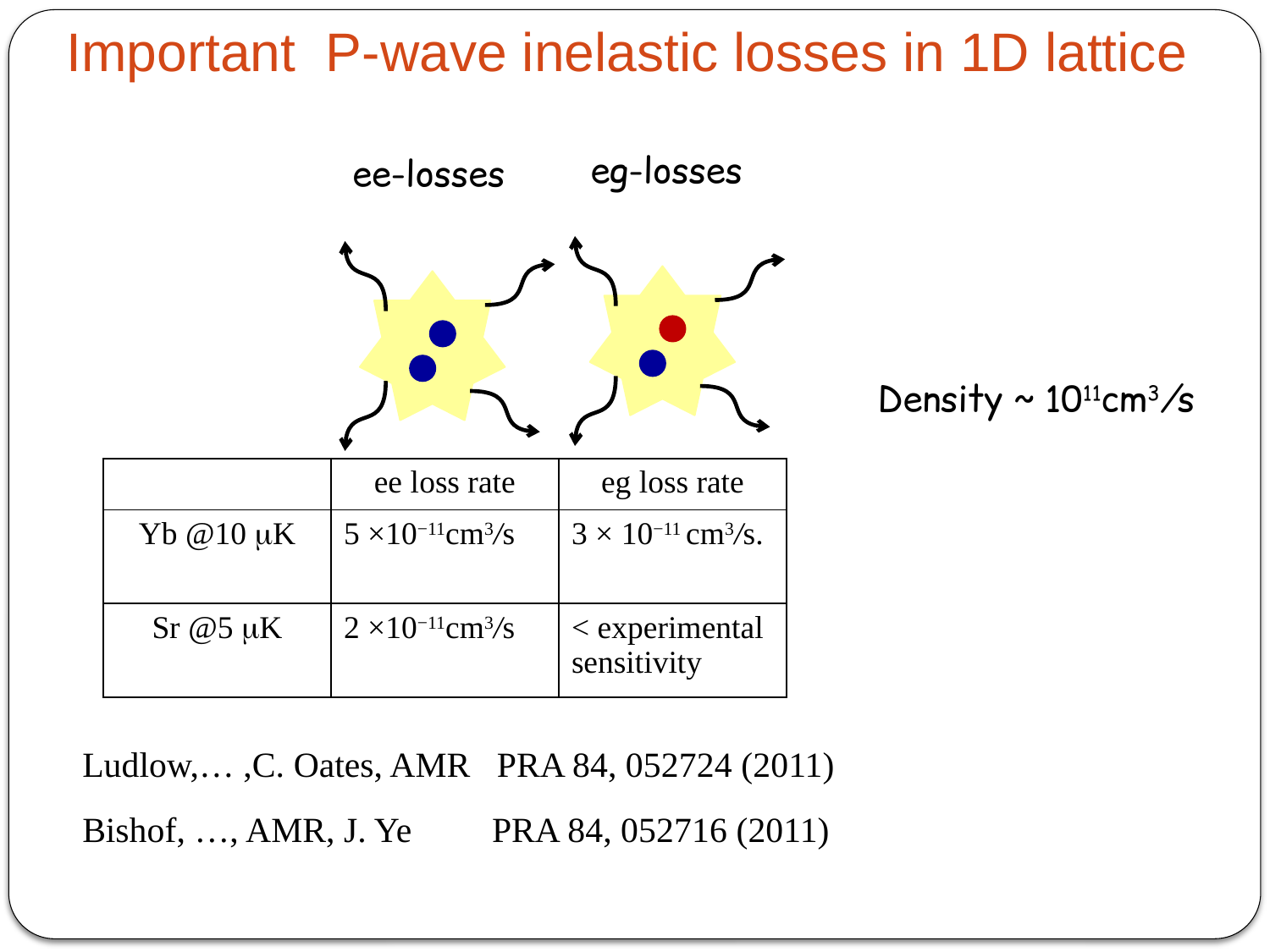

Important  P-wave inelastic losses in 1D lattice
eg-losses
ee-losses

Density ~ 1011cm3/s
|  | ee loss rate | eg loss rate |
| --- | --- | --- |
| Yb @10 μK | 5 ×10−11cm3/s | 3 × 10−11 cm3/s. |
| Sr @5 μK | 2 ×10−11cm3/s | < experimental sensitivity |
Ludlow,… ,C. Oates, AMR   PRA 84, 052724 (2011)
Bishof, …, AMR, J. Ye         PRA 84, 052716 (2011)